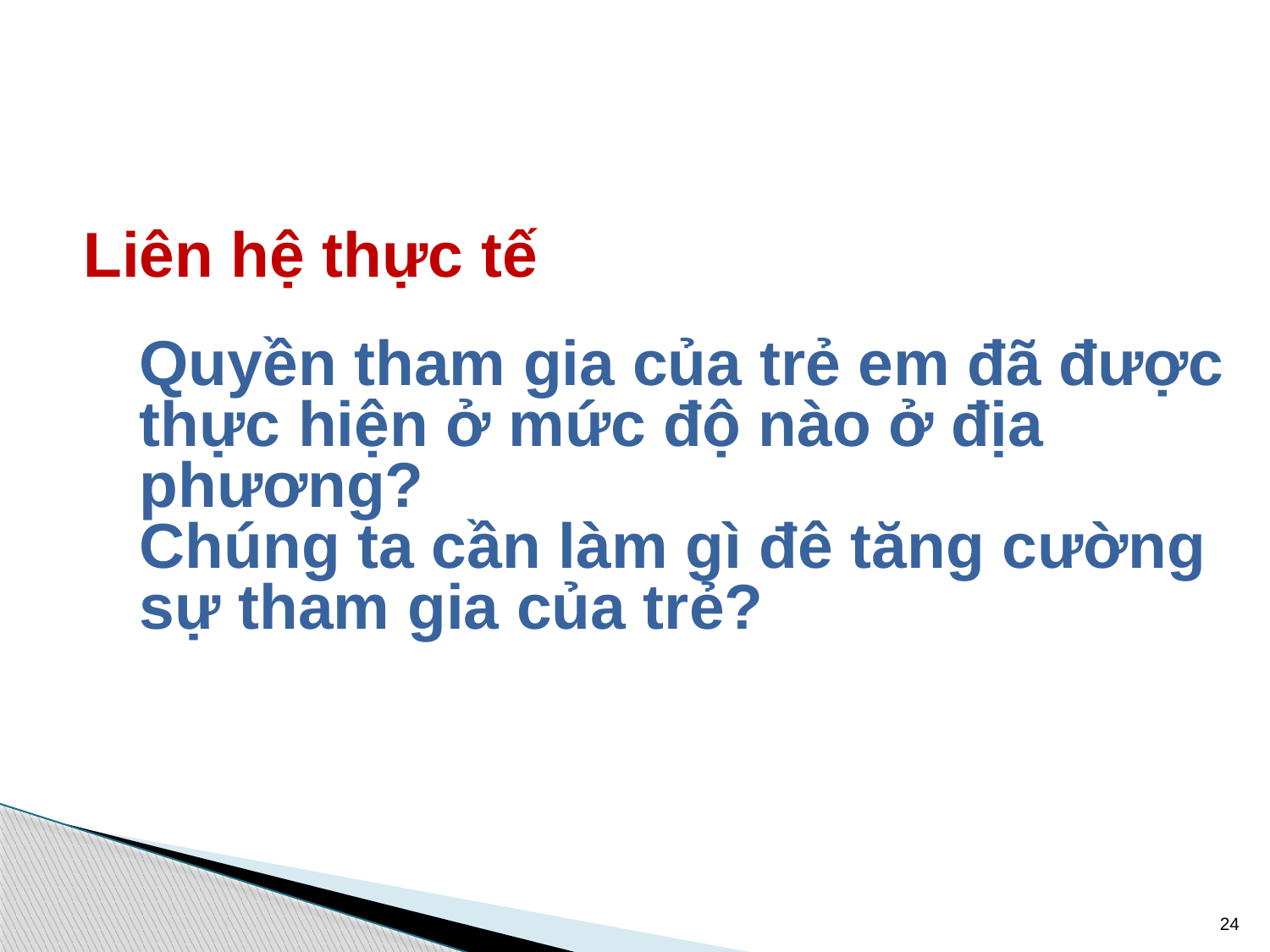

Liên hệ thực tế
Quyền tham gia của trẻ em đã được thực hiện ở mức độ nào ở địa phương?
Chúng ta cần làm gì đê tăng cường sự tham gia của trẻ?
24